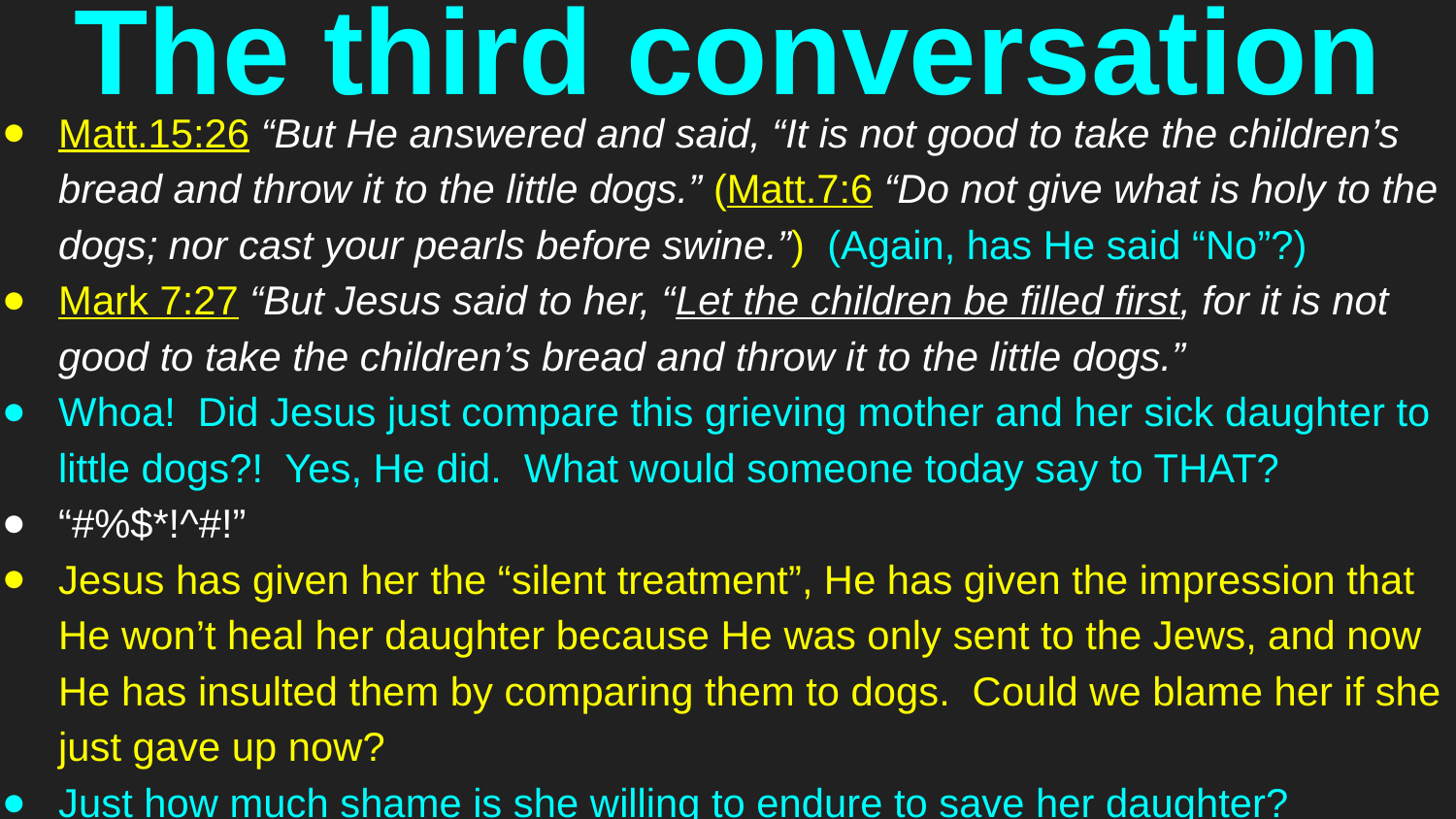

# The third conversation
Matt.15:26 “But He answered and said, “It is not good to take the children’s bread and throw it to the little dogs.” (Matt.7:6 “Do not give what is holy to the dogs; nor cast your pearls before swine.”)  (Again, has He said “No”?)
Mark 7:27 “But Jesus said to her, “Let the children be filled first, for it is not good to take the children’s bread and throw it to the little dogs.”
Whoa!  Did Jesus just compare this grieving mother and her sick daughter to little dogs?!  Yes, He did.  What would someone today say to THAT?
“#%$*!^#!”
Jesus has given her the “silent treatment”, He has given the impression that He won’t heal her daughter because He was only sent to the Jews, and now He has insulted them by comparing them to dogs.  Could we blame her if she just gave up now?
Just how much shame is she willing to endure to save her daughter?